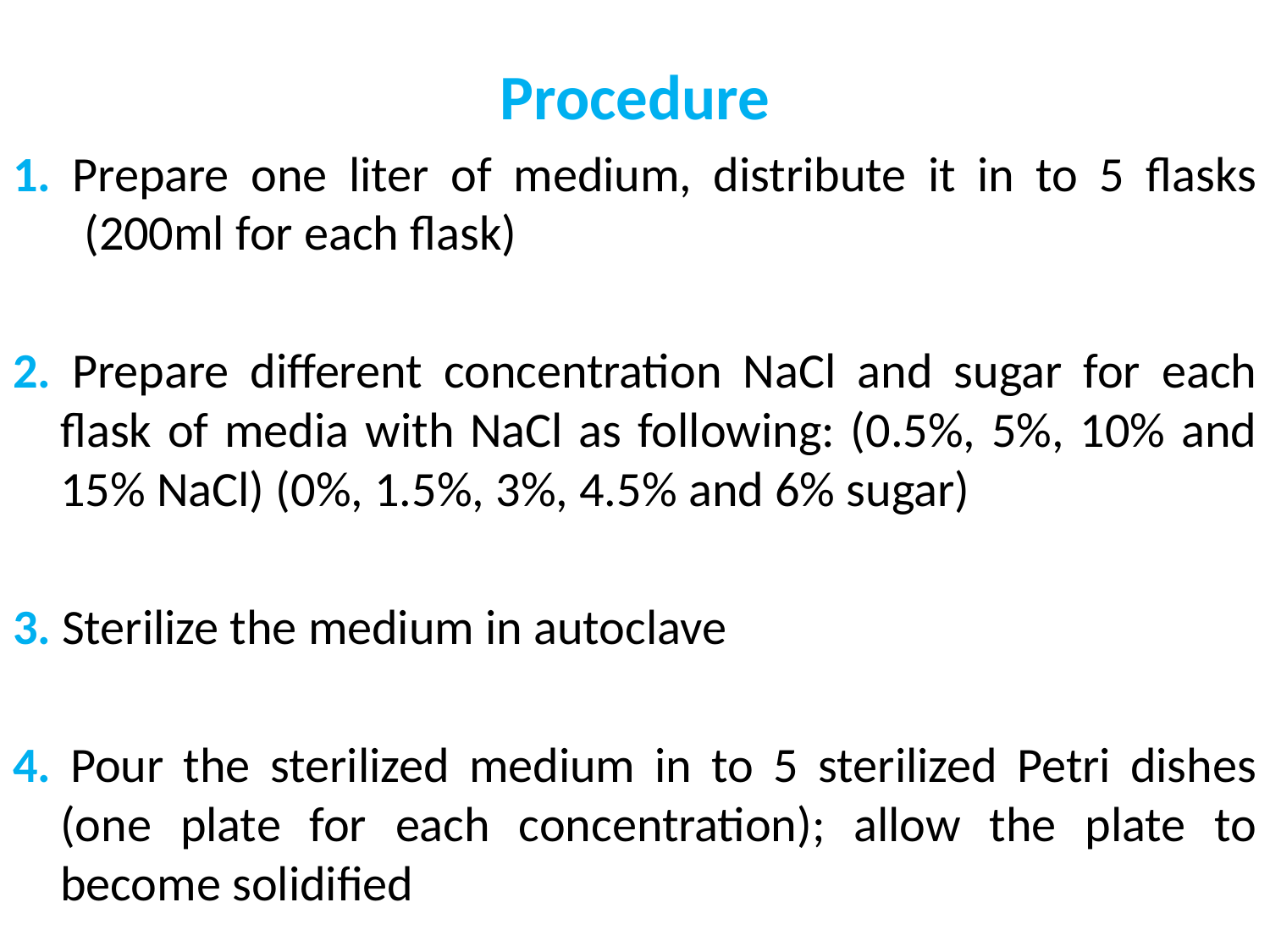

Procedure
1. Prepare one liter of medium, distribute it in to 5 flasks (200ml for each flask)

2. Prepare different concentration NaCl and sugar for each flask of media with NaCl as following: (0.5%, 5%, 10% and 15% NaCl) (0%, 1.5%, 3%, 4.5% and 6% sugar)

3. Sterilize the medium in autoclave

4. Pour the sterilized medium in to 5 sterilized Petri dishes (one plate for each concentration); allow the plate to become solidified